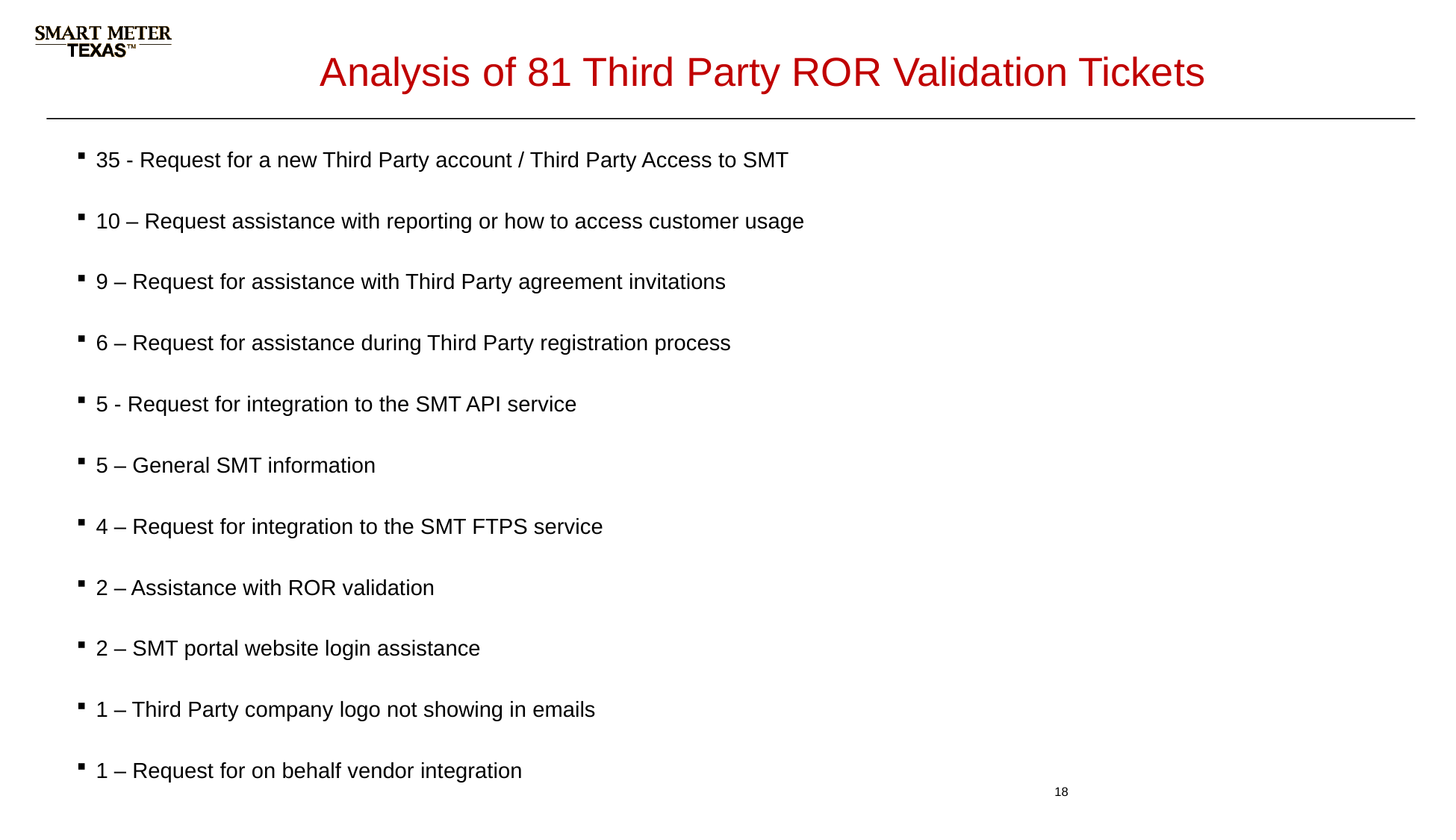

# Analysis of 81 Third Party ROR Validation Tickets
35 - Request for a new Third Party account / Third Party Access to SMT

10 – Request assistance with reporting or how to access customer usage

9 – Request for assistance with Third Party agreement invitations

6 – Request for assistance during Third Party registration process

5 - Request for integration to the SMT API service

5 – General SMT information

4 – Request for integration to the SMT FTPS service

2 – Assistance with ROR validation

2 – SMT portal website login assistance

1 – Third Party company logo not showing in emails

1 – Request for on behalf vendor integration

18